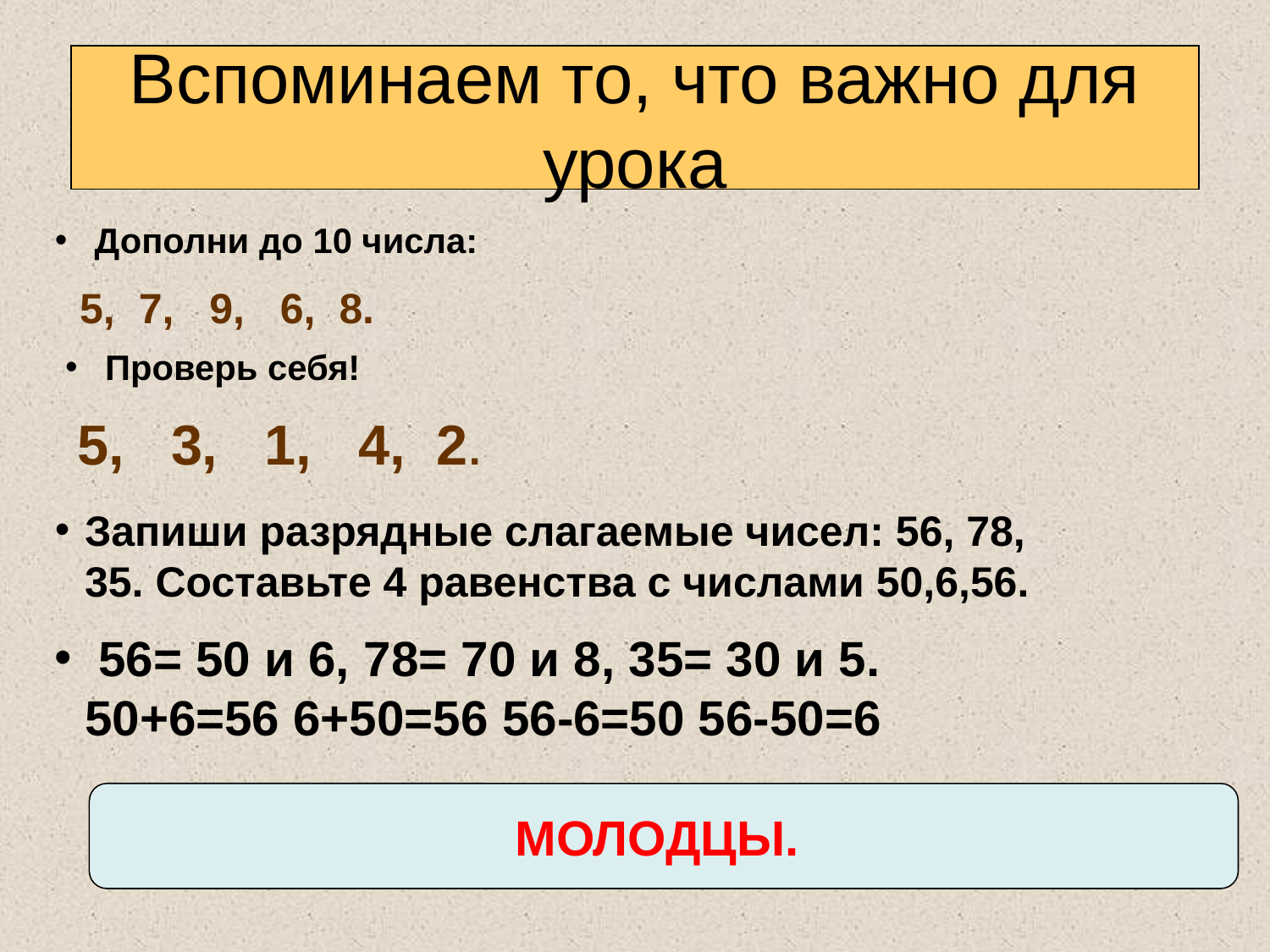

Вспоминаем то, что важно для урока
 Дополни до 10 числа:
   5,  7,   9,   6,  8.
 Проверь себя!
 5,   3,   1,   4,  2.
Запиши разрядные слагаемые чисел: 56, 78, 35. Составьте 4 равенства с числами 50,6,56.
 56= 50 и 6, 78= 70 и 8, 35= 30 и 5. 50+6=56 6+50=56 56-6=50 56-50=6
МОЛОДЦЫ.